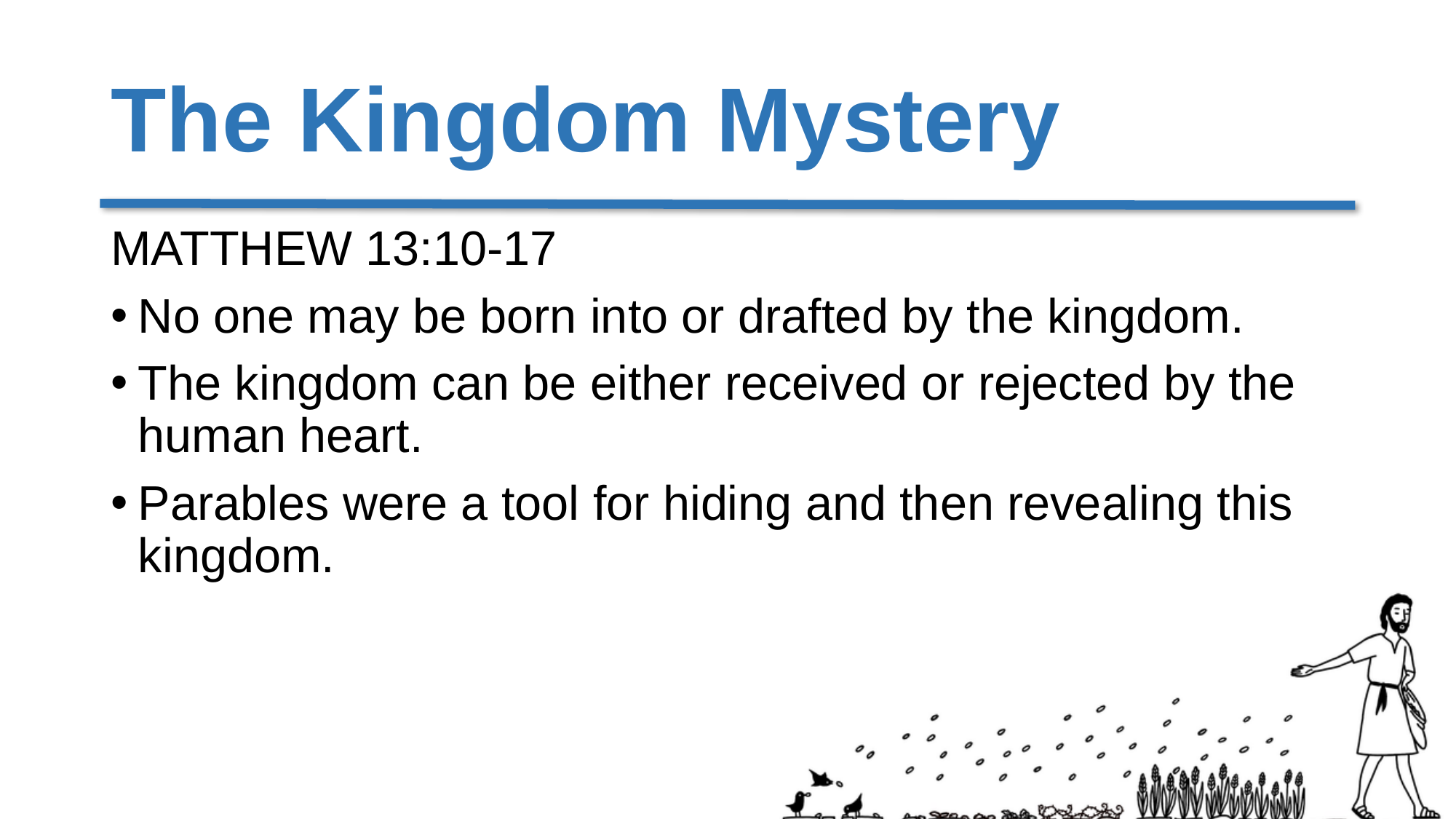

# The Kingdom Mystery
MATTHEW 13:10-17
No one may be born into or drafted by the kingdom.
The kingdom can be either received or rejected by the human heart.
Parables were a tool for hiding and then revealing this kingdom.